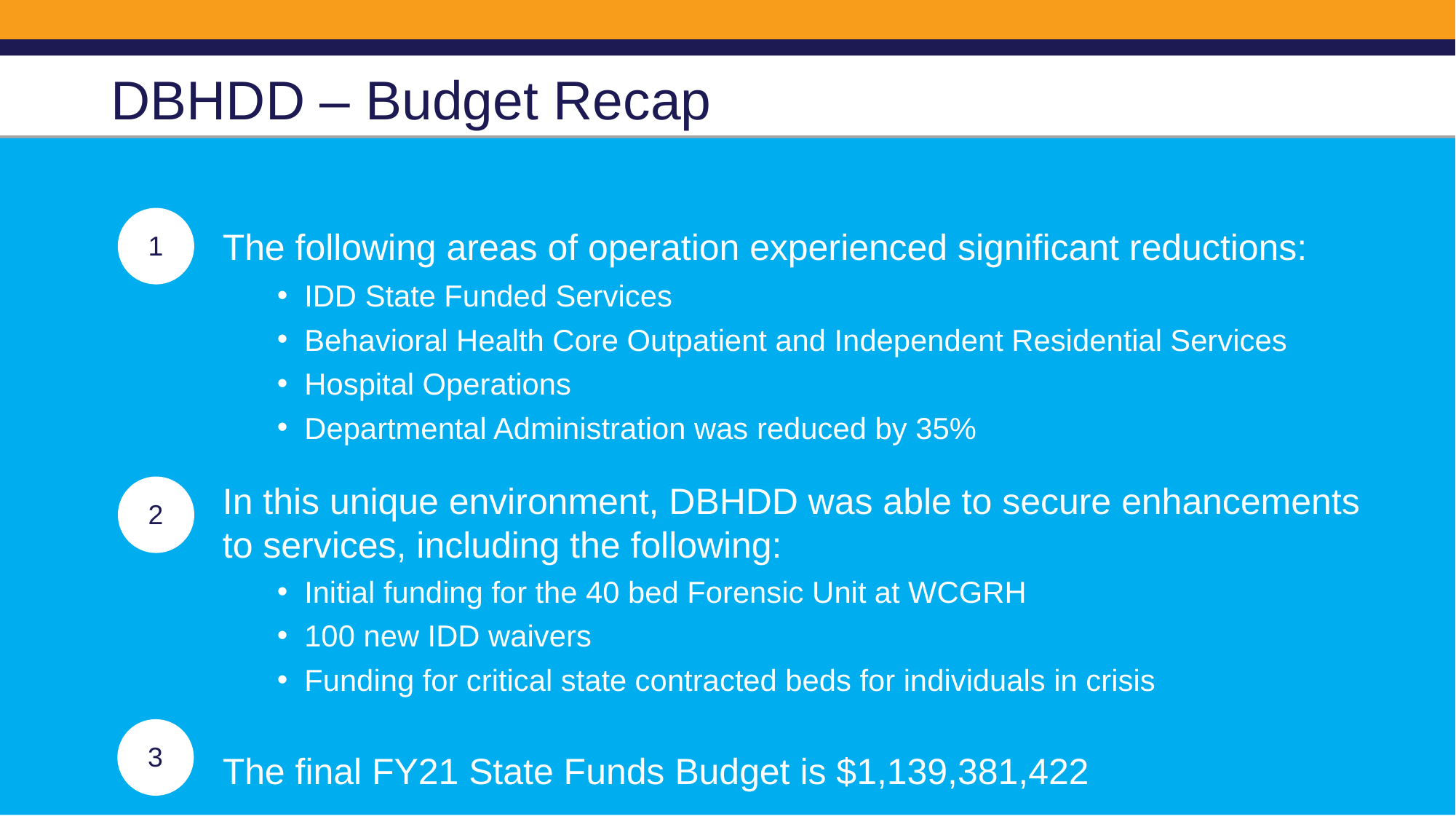

# DBHDD – Budget Recap

1
The following areas of operation experienced significant reductions:
IDD State Funded Services
Behavioral Health Core Outpatient and Independent Residential Services
Hospital Operations
Departmental Administration was reduced by 35%

In this unique environment, DBHDD was able to secure enhancements to services, including the following:
Initial funding for the 40 bed Forensic Unit at WCGRH
100 new IDD waivers
Funding for critical state contracted beds for individuals in crisis

The final FY21 State Funds Budget is $1,139,381,422

2

3